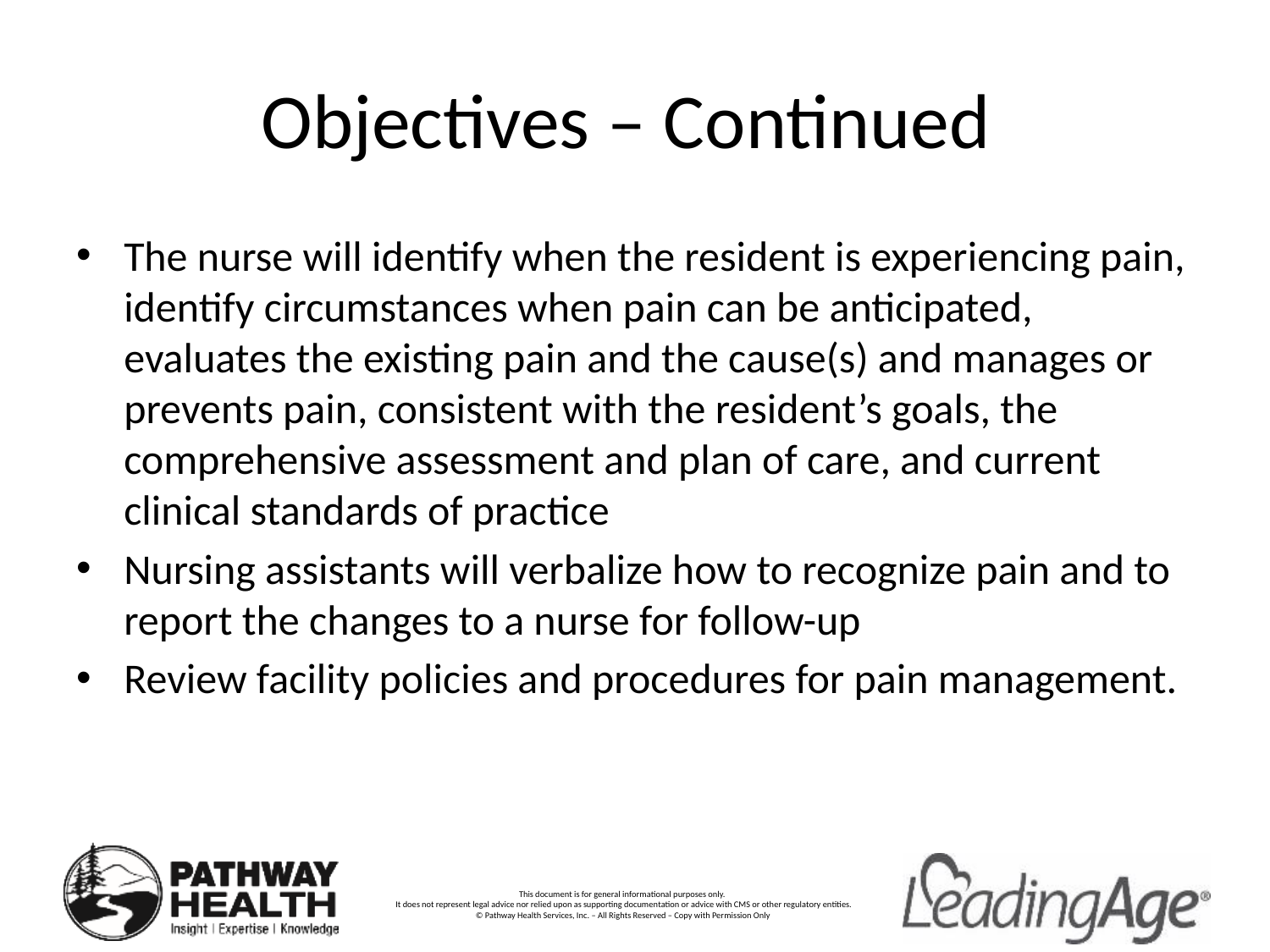

# Objectives – Continued
The nurse will identify when the resident is experiencing pain, identify circumstances when pain can be anticipated, evaluates the existing pain and the cause(s) and manages or prevents pain, consistent with the resident’s goals, the comprehensive assessment and plan of care, and current clinical standards of practice
Nursing assistants will verbalize how to recognize pain and to report the changes to a nurse for follow-up
Review facility policies and procedures for pain management.